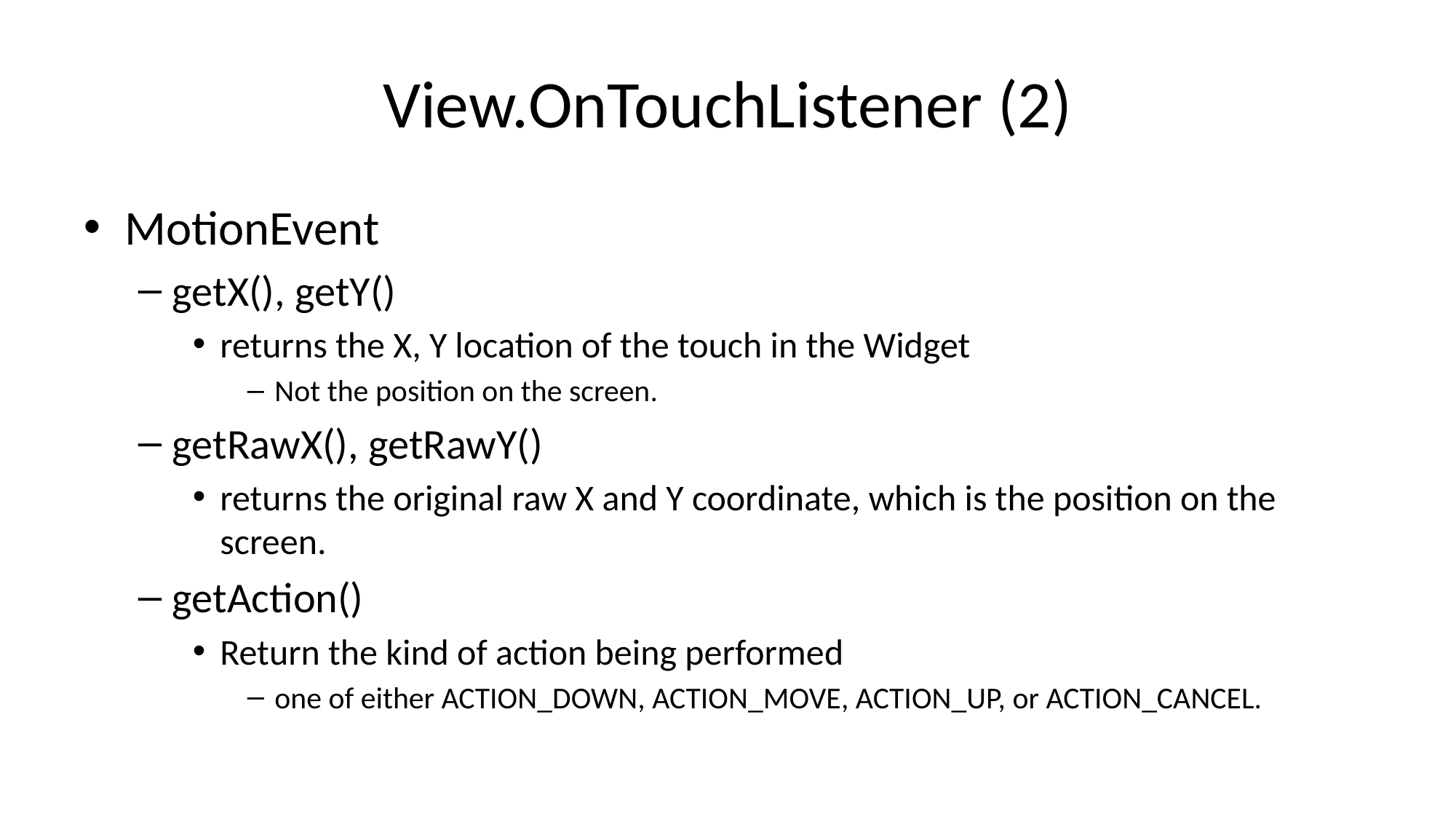

# View.OnTouchListener (2)
MotionEvent
getX(), getY()
returns the X, Y location of the touch in the Widget
Not the position on the screen.
getRawX(), getRawY()
returns the original raw X and Y coordinate, which is the position on the screen.
getAction()
Return the kind of action being performed
one of either ACTION_DOWN, ACTION_MOVE, ACTION_UP, or ACTION_CANCEL.